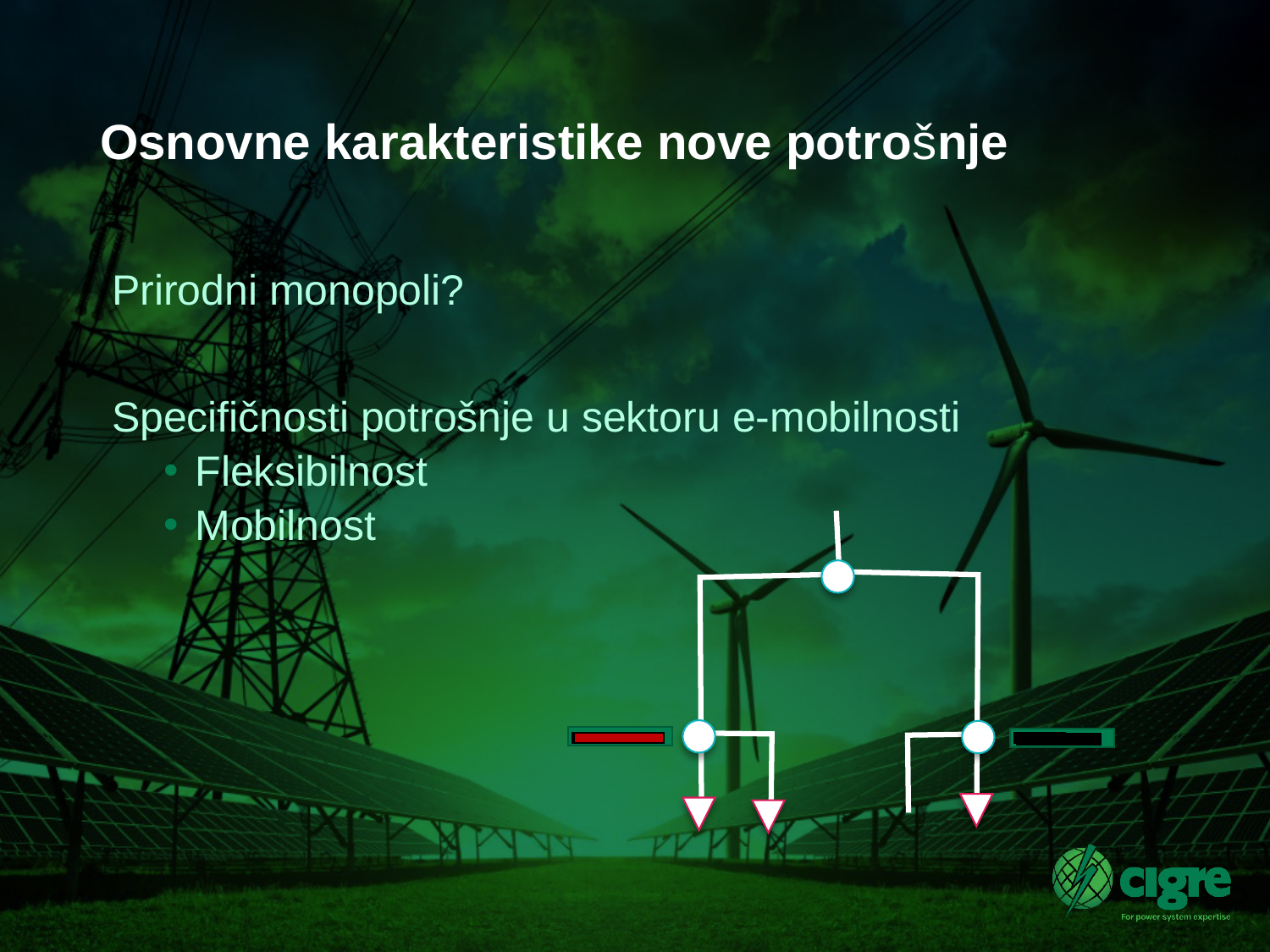

Osnovne karakteristike nove potrošnje

 Prirodni monopoli?

 Specifičnosti potrošnje u sektoru e-mobilnosti
Fleksibilnost
Mobilnost